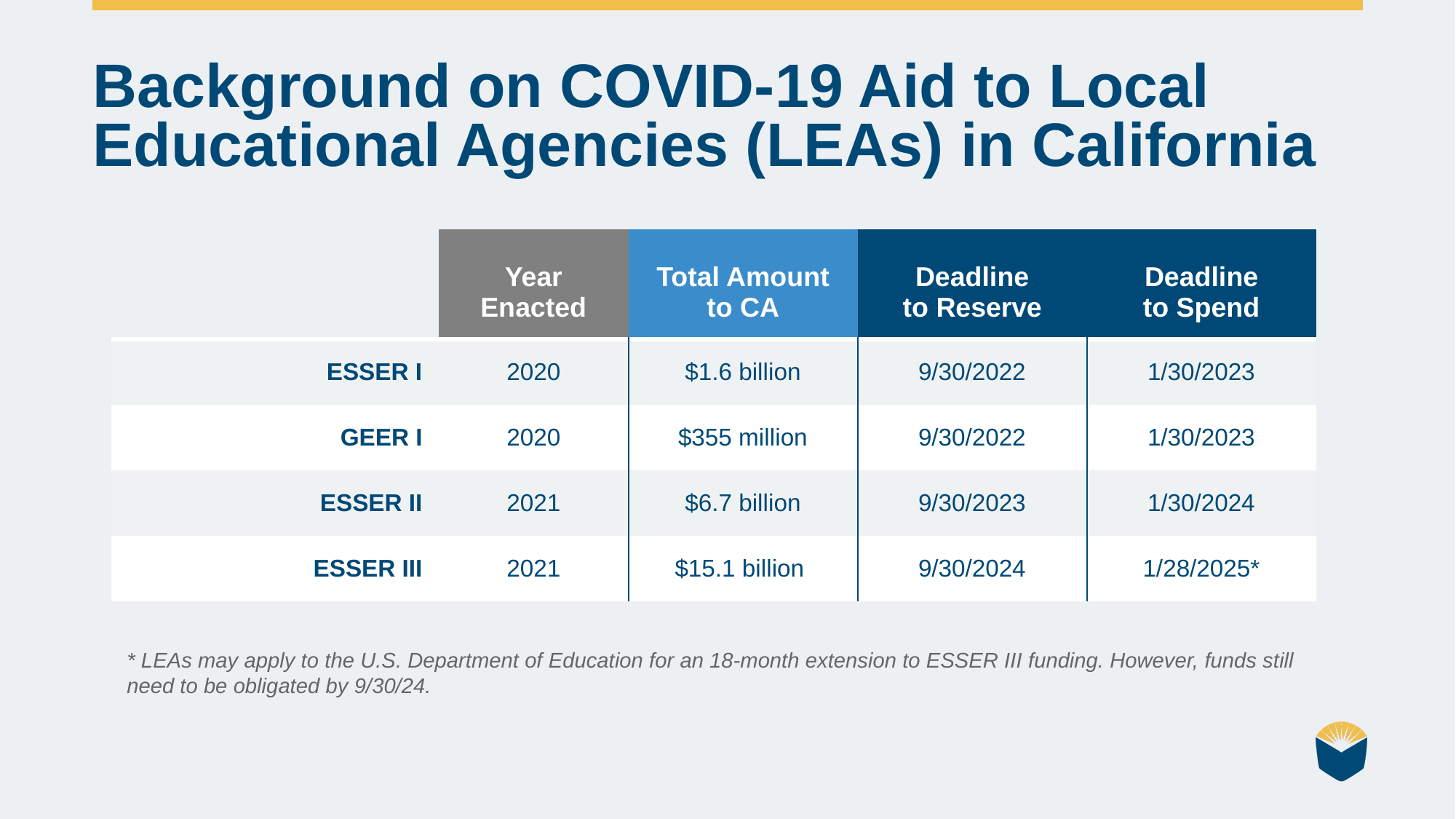

# Background on COVID-19 Aid to Local Educational Agencies (LEAs) in California
|  | Year Enacted | Total Amount to CA | Deadline to Reserve | Deadline to Spend |
| --- | --- | --- | --- | --- |
| ESSER I | 2020 | $1.6 billion | 9/30/2022 | 1/30/2023 |
| GEER I | 2020 | $355 million | 9/30/2022 | 1/30/2023 |
| ESSER II | 2021 | $6.7 billion | 9/30/2023 | 1/30/2024 |
| ESSER III | 2021 | $15.1 billion | 9/30/2024 | 1/28/2025\* |
* LEAs may apply to the U.S. Department of Education for an 18-month extension to ESSER III funding. However, funds still need to be obligated by 9/30/24.